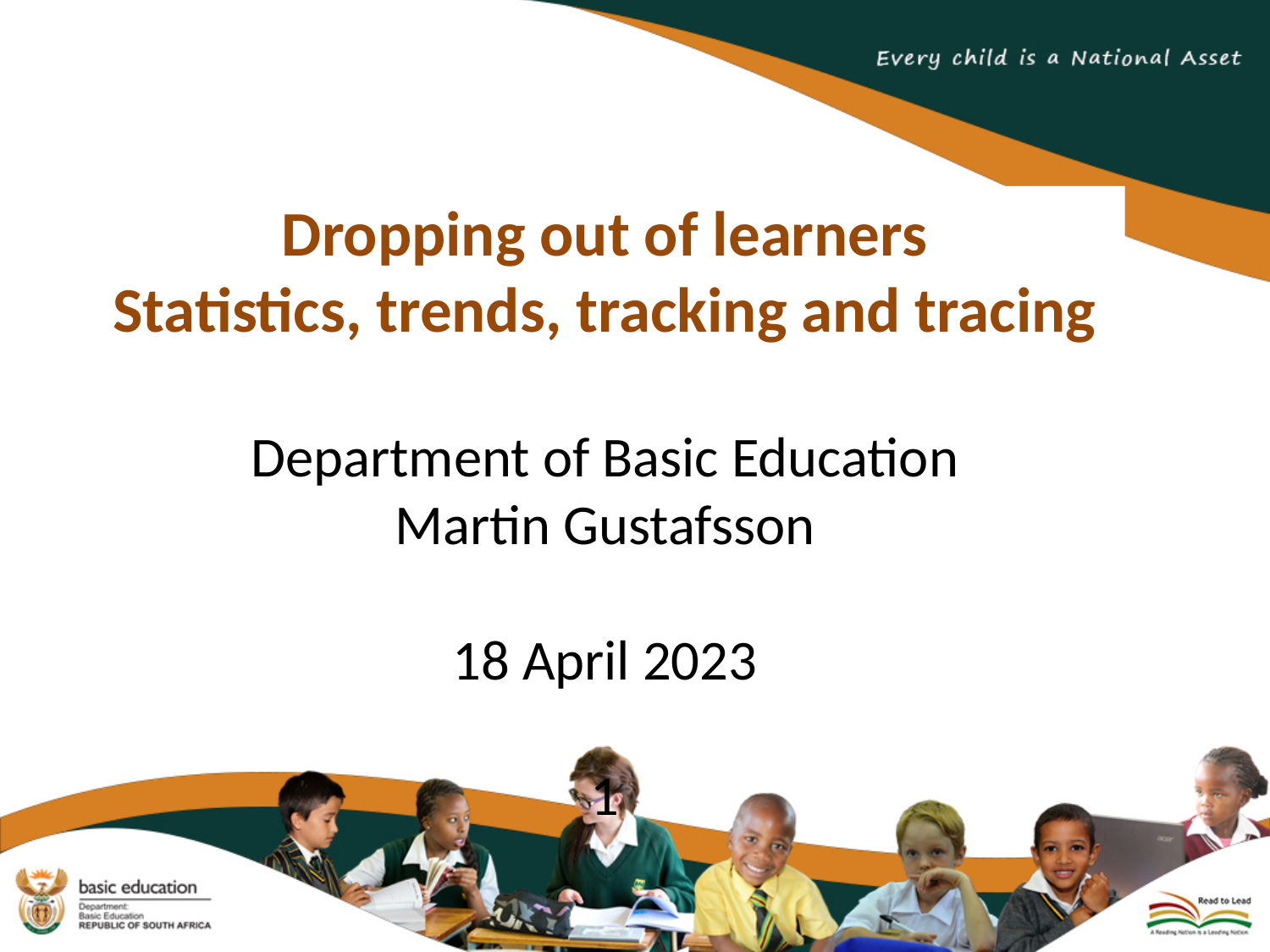

Dropping out of learners
Statistics, trends, tracking and tracing

Department of Basic Education
Martin Gustafsson

18 April 2023

1